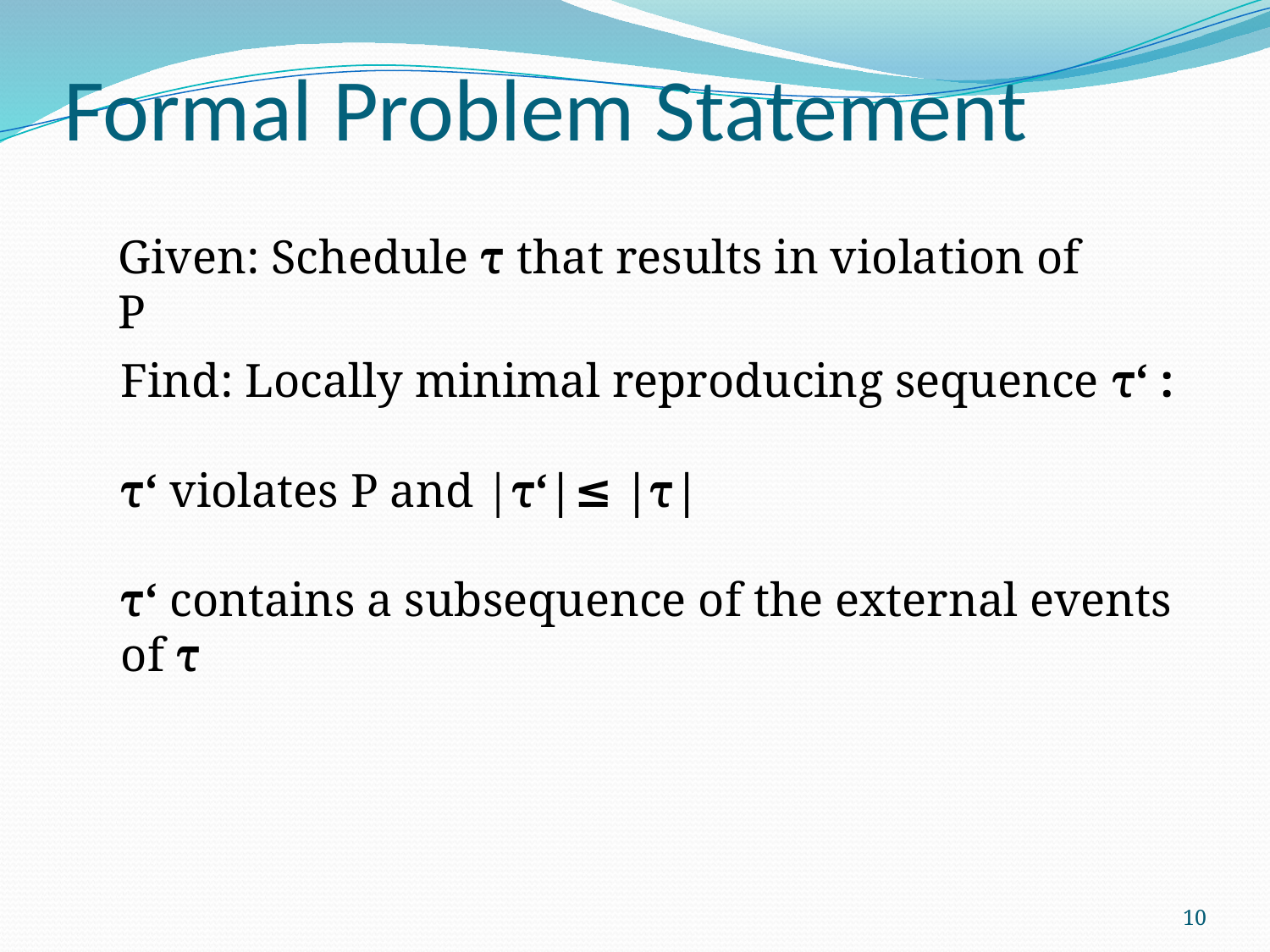

# Formal Problem Statement
Given: Schedule τ that results in violation of P
Find: Locally minimal reproducing sequence τ‘ :

τ‘ violates P and |τ‘|≤ |τ|

τ‘ contains a subsequence of the external events of τ

10